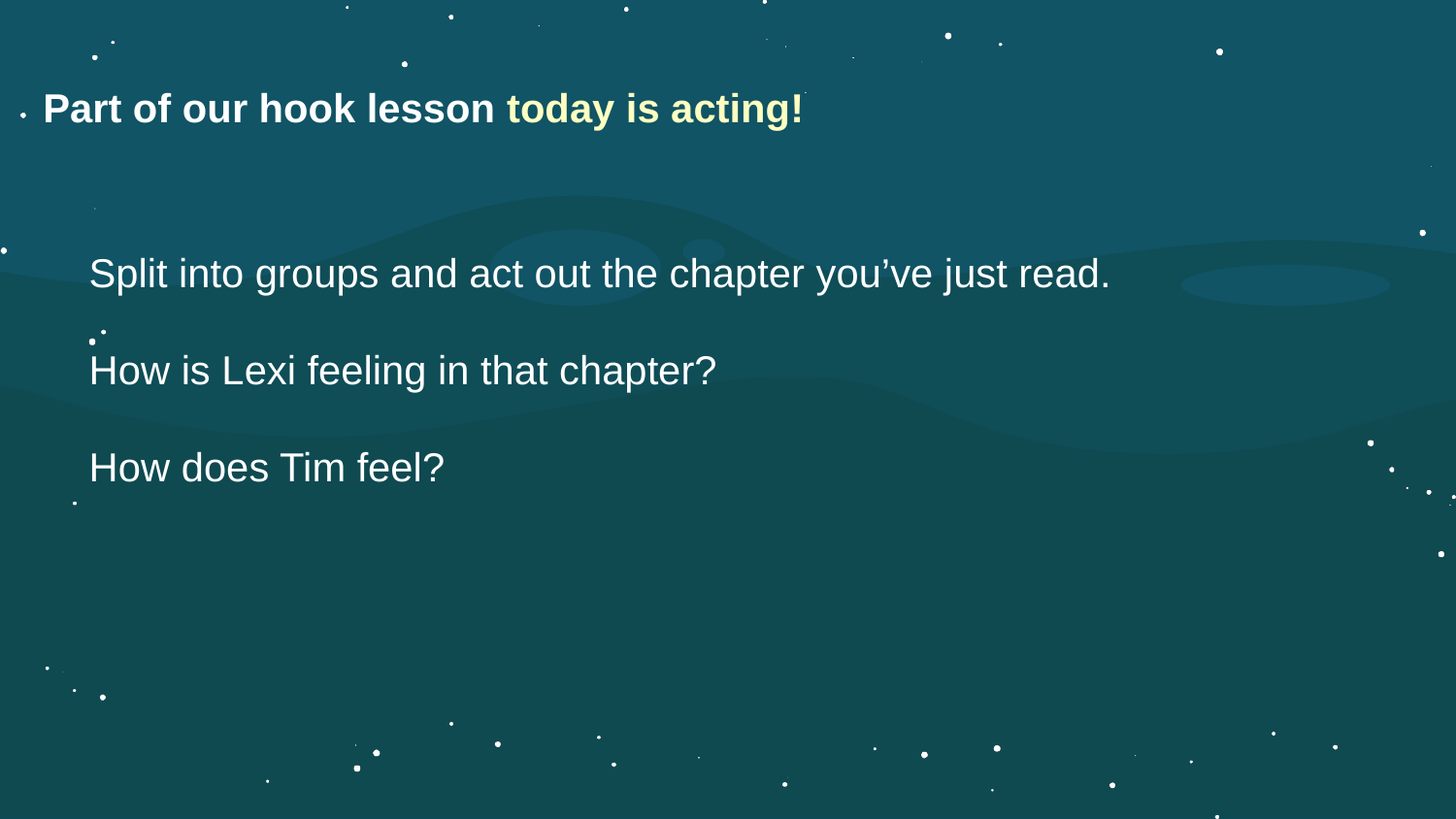

Part of our hook lesson today is acting!
Split into groups and act out the chapter you’ve just read.

How is Lexi feeling in that chapter?

How does Tim feel?